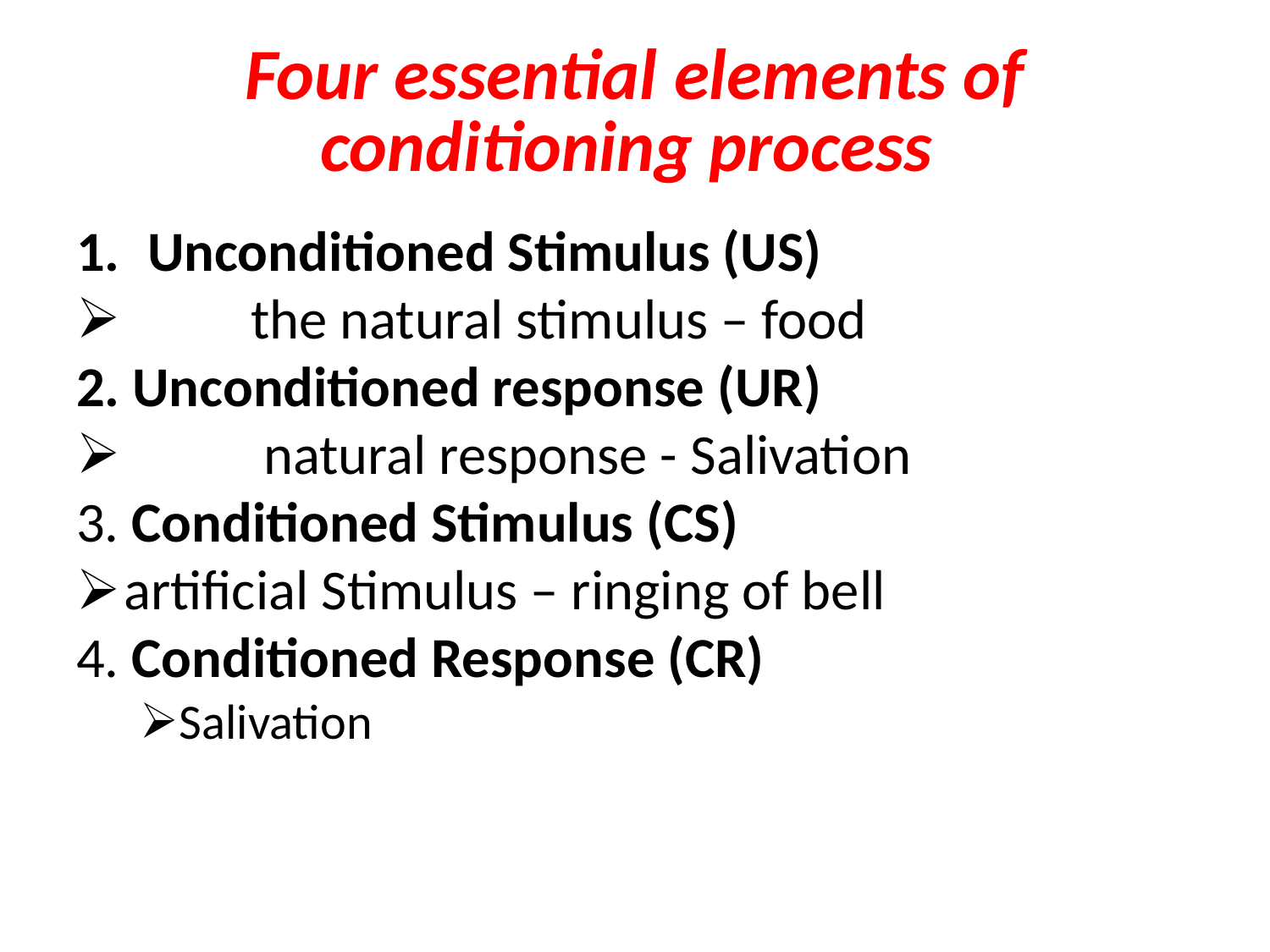

# Four essential elements of conditioning process
Unconditioned Stimulus (US)
	the natural stimulus – food
2. Unconditioned response (UR)
	 natural response - Salivation
3. Conditioned Stimulus (CS)
artificial Stimulus – ringing of bell
4. Conditioned Response (CR)
Salivation